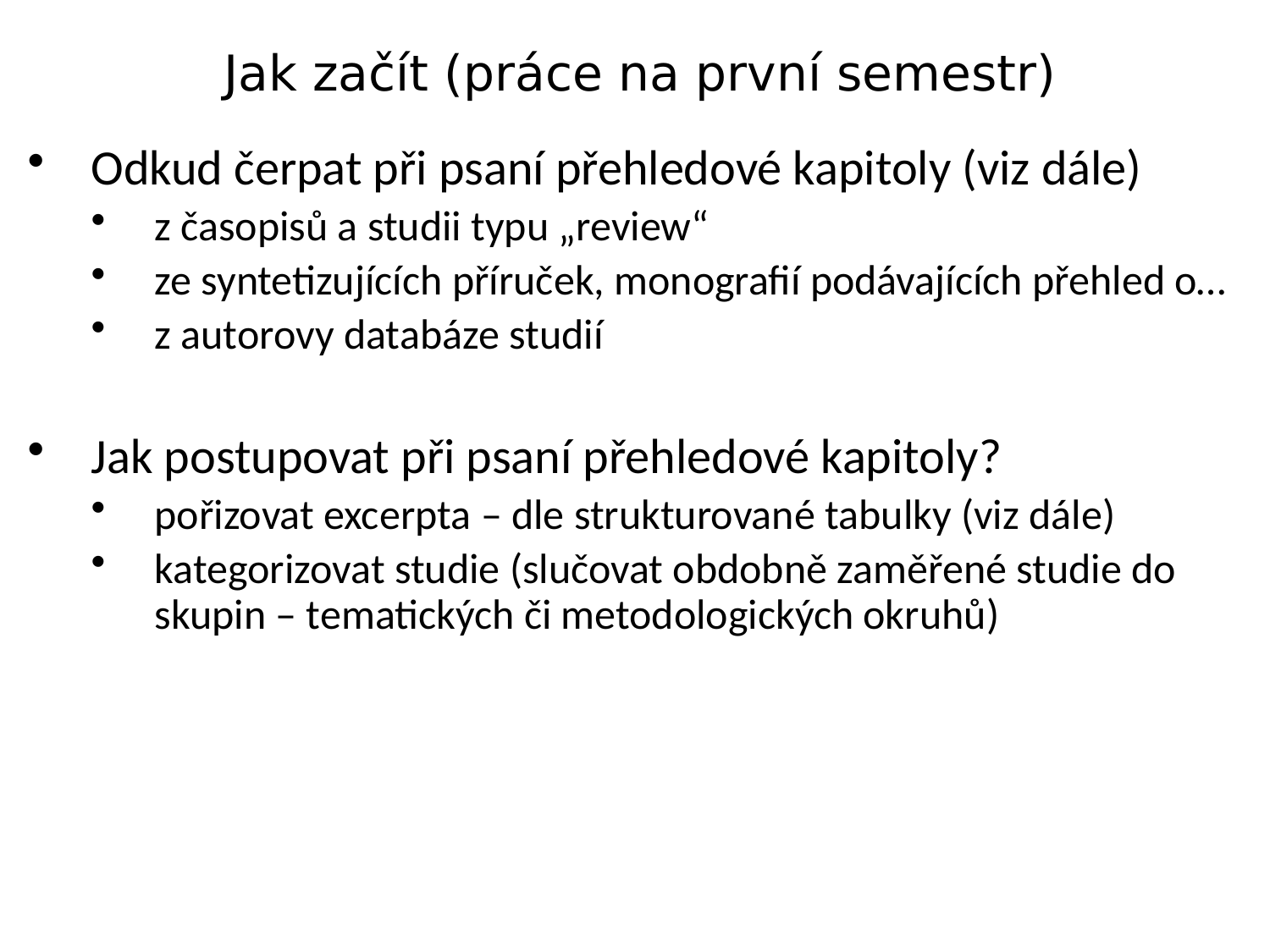

Jak začít (práce na první semestr)
Odkud čerpat při psaní přehledové kapitoly (viz dále)
z časopisů a studii typu „review“
ze syntetizujících příruček, monografií podávajících přehled o…
z autorovy databáze studií

Jak postupovat při psaní přehledové kapitoly?
pořizovat excerpta – dle strukturované tabulky (viz dále)
kategorizovat studie (slučovat obdobně zaměřené studie do skupin – tematických či metodologických okruhů)